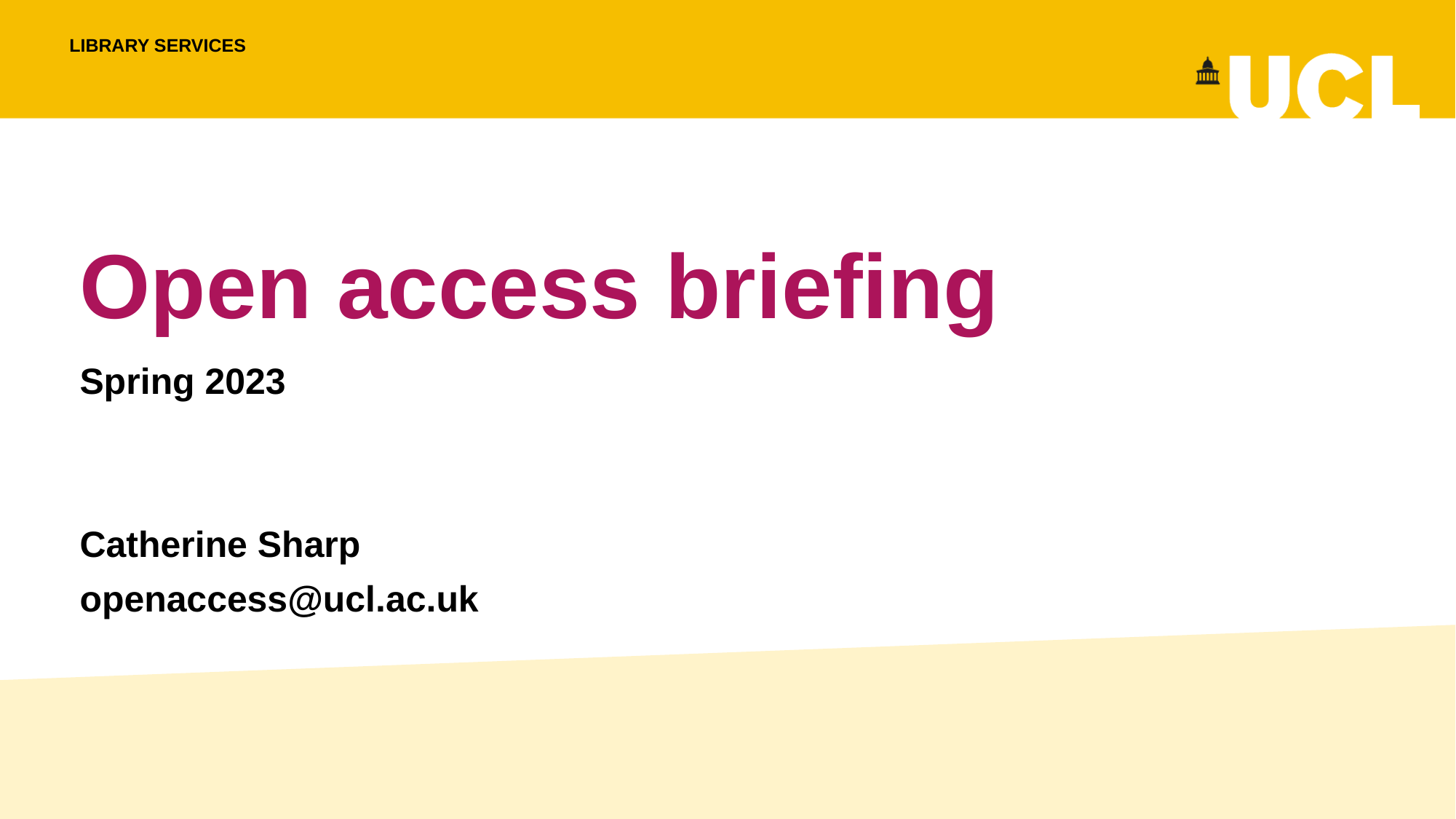

# Open access briefing
Spring 2023

Catherine Sharp
openaccess@ucl.ac.uk